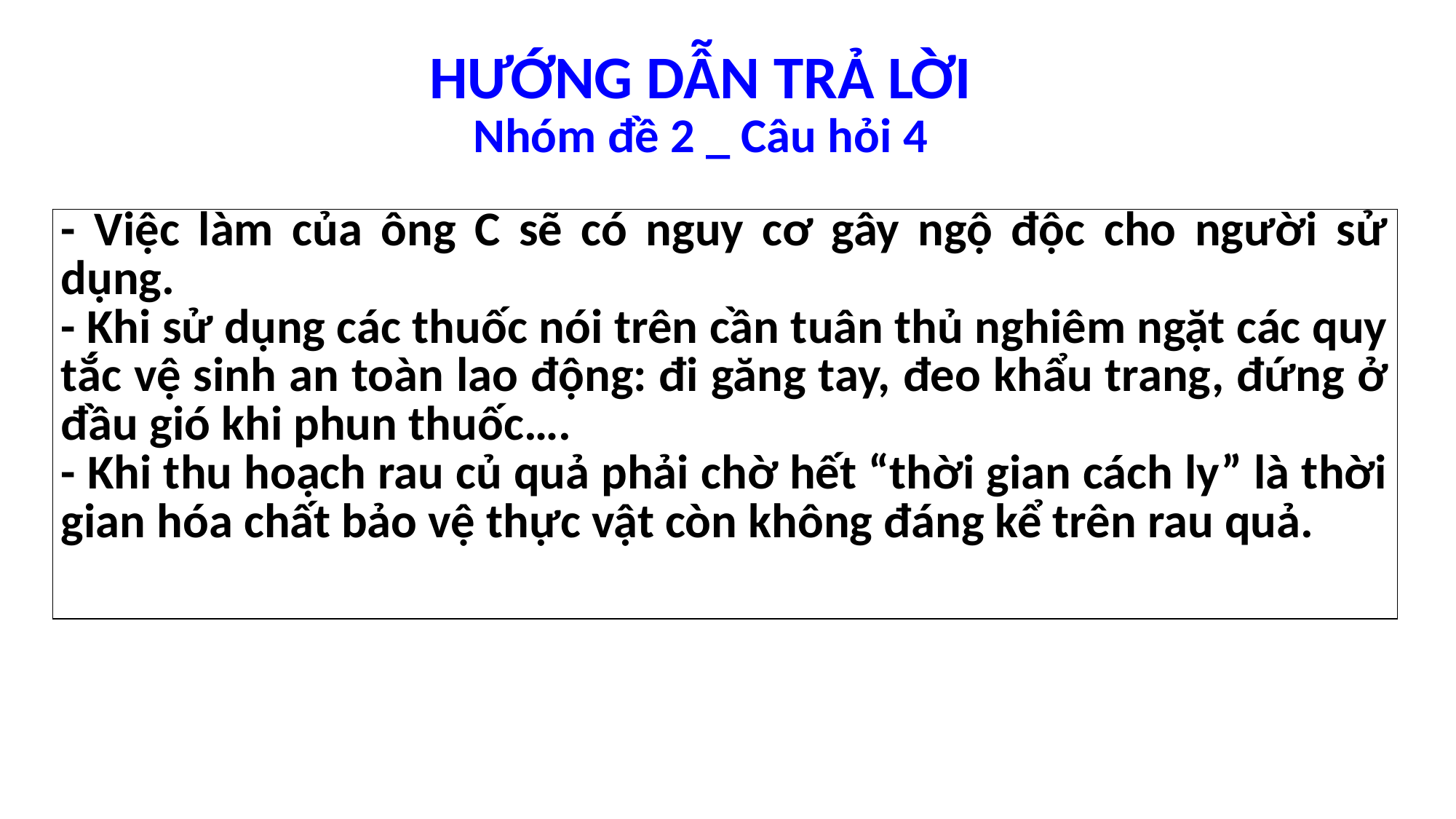

HƯỚNG DẪN TRẢ LỜI
Nhóm đề 2 _ Câu hỏi 4
| - Việc làm của ông C sẽ có nguy cơ gây ngộ độc cho người sử dụng. - Khi sử dụng các thuốc nói trên cần tuân thủ nghiêm ngặt các quy tắc vệ sinh an toàn lao động: đi găng tay, đeo khẩu trang, đứng ở đầu gió khi phun thuốc…. - Khi thu hoạch rau củ quả phải chờ hết “thời gian cách ly” là thời gian hóa chất bảo vệ thực vật còn không đáng kể trên rau quả. |
| --- |